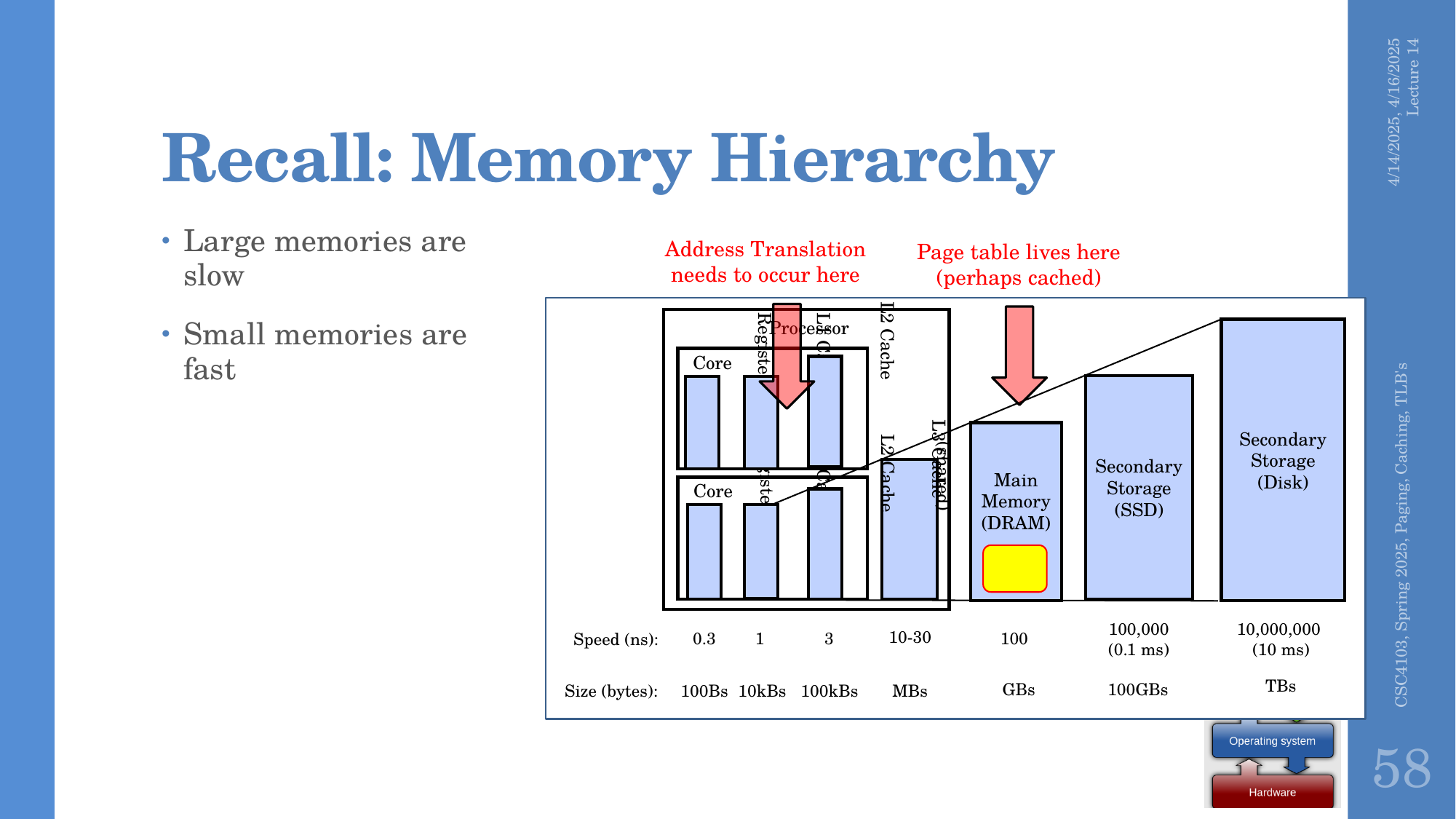

# Recall: Memory Hierarchy
4/14/2025, 4/16/2025 Lecture 14
Large memories are slow
Small memories are fast
Address Translation needs to occur here

Page table lives here (perhaps cached)

Processor

Secondary
 Storage
(Disk)
Core

L2 Cache
Secondary
 Storage
(SSD)
L1 Cache
Registers
Main
Memory
(DRAM)

L3 Cache
(shared)
Core

L2 Cache
Registers
L1 Cache

10,000,000
(10 ms)
100,000
(0.1 ms)
10-30
1
100
0.3
3
Speed (ns):
TBs
100GBs
GBs
Size (bytes):
MBs
10kBs
100Bs
100kBs
CSC4103, Spring 2025, Paging, Caching, TLB's
58